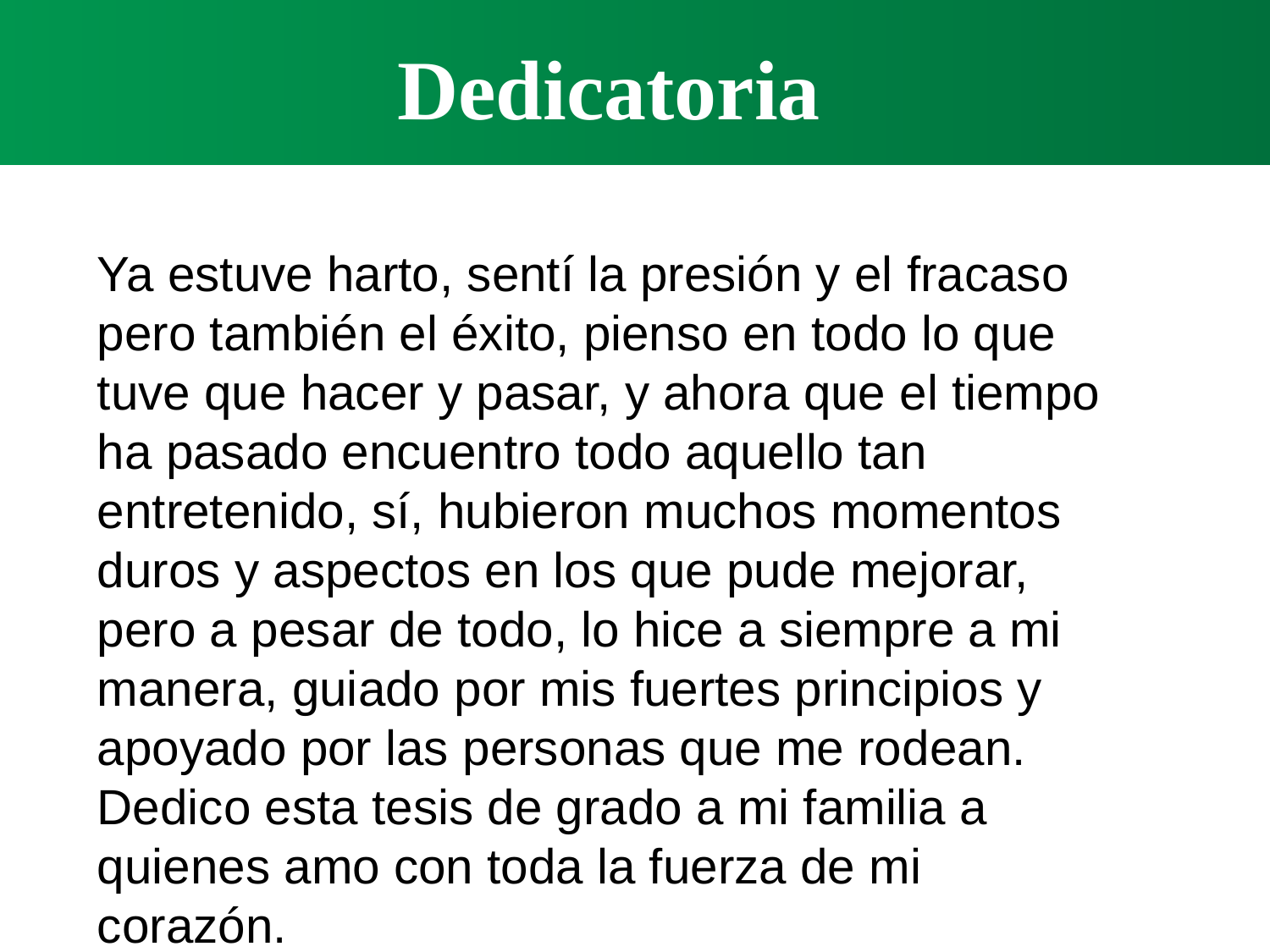

Dedicatoria
Ya estuve harto, sentí la presión y el fracaso pero también el éxito, pienso en todo lo que tuve que hacer y pasar, y ahora que el tiempo ha pasado encuentro todo aquello tan entretenido, sí, hubieron muchos momentos duros y aspectos en los que pude mejorar, pero a pesar de todo, lo hice a siempre a mi manera, guiado por mis fuertes principios y apoyado por las personas que me rodean. Dedico esta tesis de grado a mi familia a quienes amo con toda la fuerza de mi corazón.